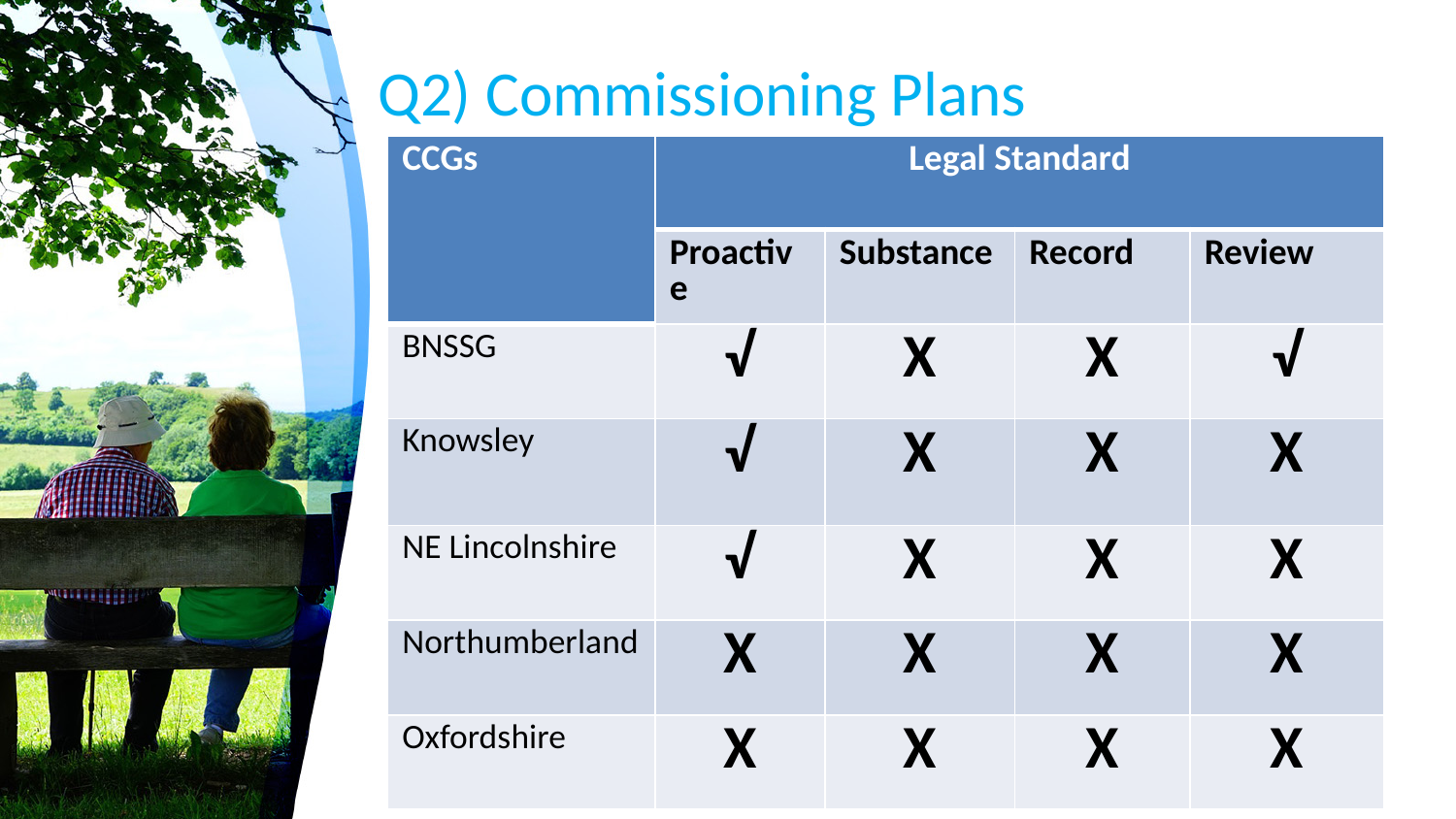

# Q2) Commissioning Plans
| CCGs | Legal Standard |  |  |  |
| --- | --- | --- | --- | --- |
|  | Proactive | Substance | Record | Review |
| BNSSG | √ | X | X | √ |
| Knowsley | √ | X | X | X |
| NE Lincolnshire | √ | X | X | X |
| Northumberland | X | X | X | X |
| Oxfordshire | X | X | X | X |